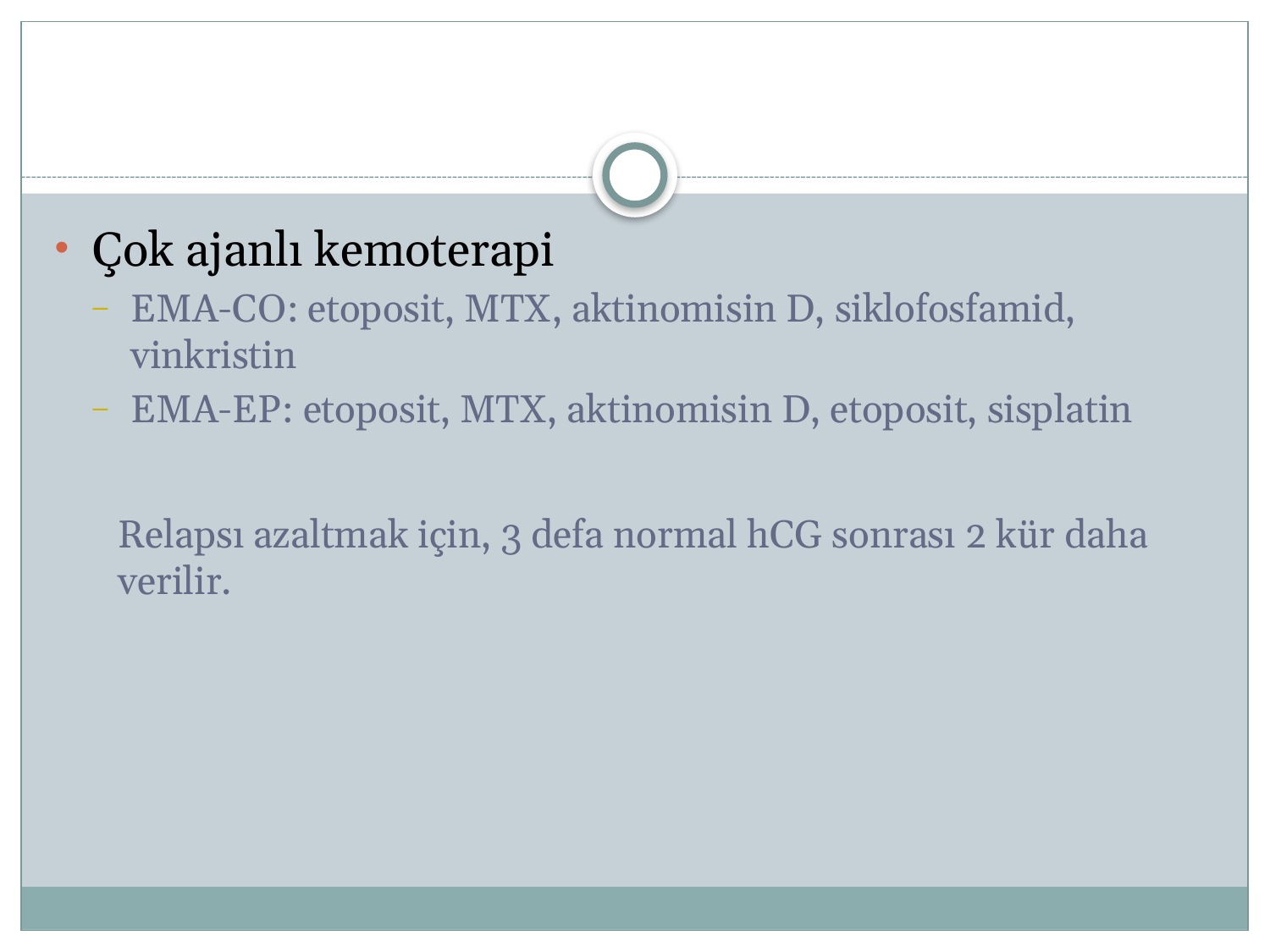

#
Çok ajanlı kemoterapi
EMA-CO: etoposit, MTX, aktinomisin D, siklofosfamid, vinkristin
EMA-EP: etoposit, MTX, aktinomisin D, etoposit, sisplatin

Relapsı azaltmak için, 3 defa normal hCG sonrası 2 kür daha verilir.